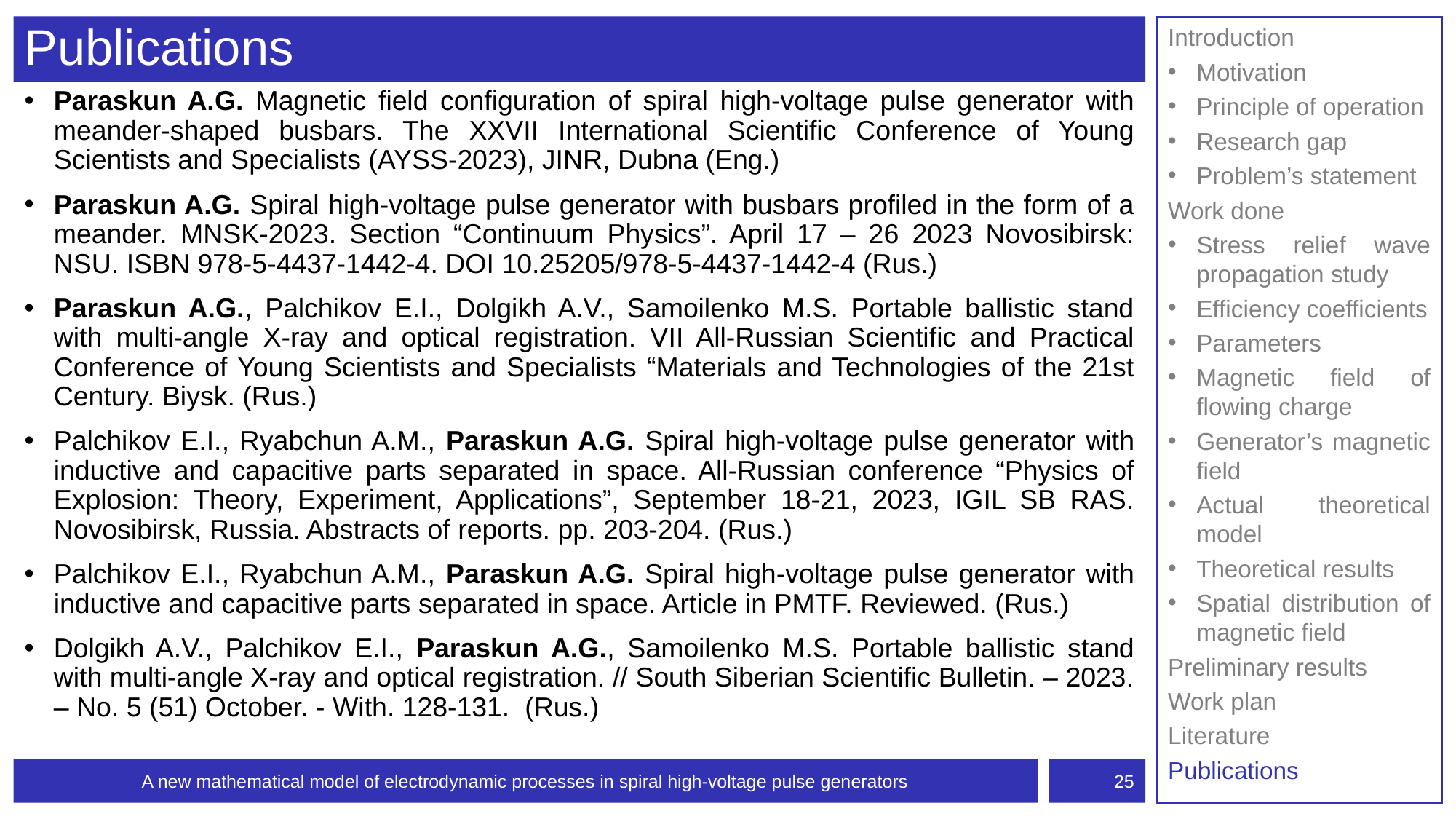

# Publications
Introduction
Motivation
Principle of operation
Research gap
Problem’s statement
Work done
Stress relief wave propagation study
Efficiency coefficients
Parameters
Magnetic field of flowing charge
Generator’s magnetic field
Actual theoretical model
Theoretical results
Spatial distribution of magnetic field
Preliminary results
Work plan
Literature
Publications

Paraskun A.G. Magnetic field configuration of spiral high-voltage pulse generator with meander-shaped busbars. The XXVII International Scientific Conference of Young Scientists and Specialists (AYSS-2023), JINR, Dubna (Eng.)
Paraskun A.G. Spiral high-voltage pulse generator with busbars profiled in the form of a meander. MNSK-2023. Section “Continuum Physics”. April 17 – 26 2023 Novosibirsk: NSU. ISBN 978-5-4437-1442-4. DOI 10.25205/978-5-4437-1442-4 (Rus.)
Paraskun A.G., Palchikov E.I., Dolgikh A.V., Samoilenko M.S. Portable ballistic stand with multi-angle X-ray and optical registration. VII All-Russian Scientific and Practical Conference of Young Scientists and Specialists “Materials and Technologies of the 21st Century. Biysk. (Rus.)
Palchikov E.I., Ryabchun A.M., Paraskun A.G. Spiral high-voltage pulse generator with inductive and capacitive parts separated in space. All-Russian conference “Physics of Explosion: Theory, Experiment, Applications”, September 18-21, 2023, IGIL SB RAS. Novosibirsk, Russia. Abstracts of reports. pp. 203-204. (Rus.)
Palchikov E.I., Ryabchun A.M., Paraskun A.G. Spiral high-voltage pulse generator with inductive and capacitive parts separated in space. Article in PMTF. Reviewed. (Rus.)
Dolgikh A.V., Palchikov E.I., Paraskun A.G., Samoilenko M.S. Portable ballistic stand with multi-angle X-ray and optical registration. // South Siberian Scientific Bulletin. – 2023. – No. 5 (51) October. - With. 128-131.  (Rus.)
A new mathematical model of electrodynamic processes in spiral high-voltage pulse generators
25